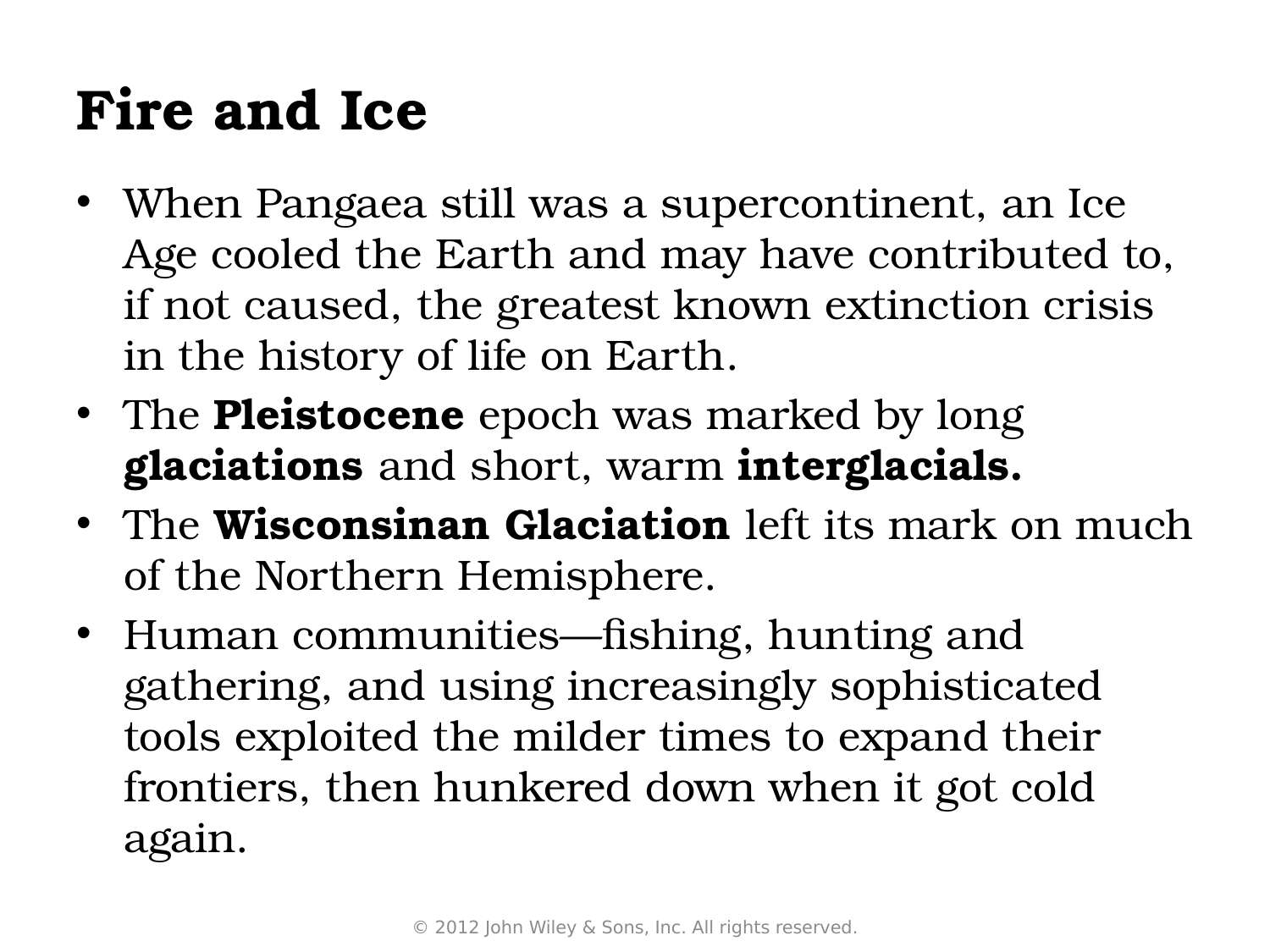

# Fire and Ice
When Pangaea still was a supercontinent, an Ice Age cooled the Earth and may have contributed to, if not caused, the greatest known extinction crisis in the history of life on Earth.
The Pleistocene epoch was marked by long glaciations and short, warm interglacials.
The Wisconsinan Glaciation left its mark on much of the Northern Hemisphere.
Human communities—fishing, hunting and gathering, and using increasingly sophisticated tools exploited the milder times to expand their frontiers, then hunkered down when it got cold again.
© 2012 John Wiley & Sons, Inc. All rights reserved.